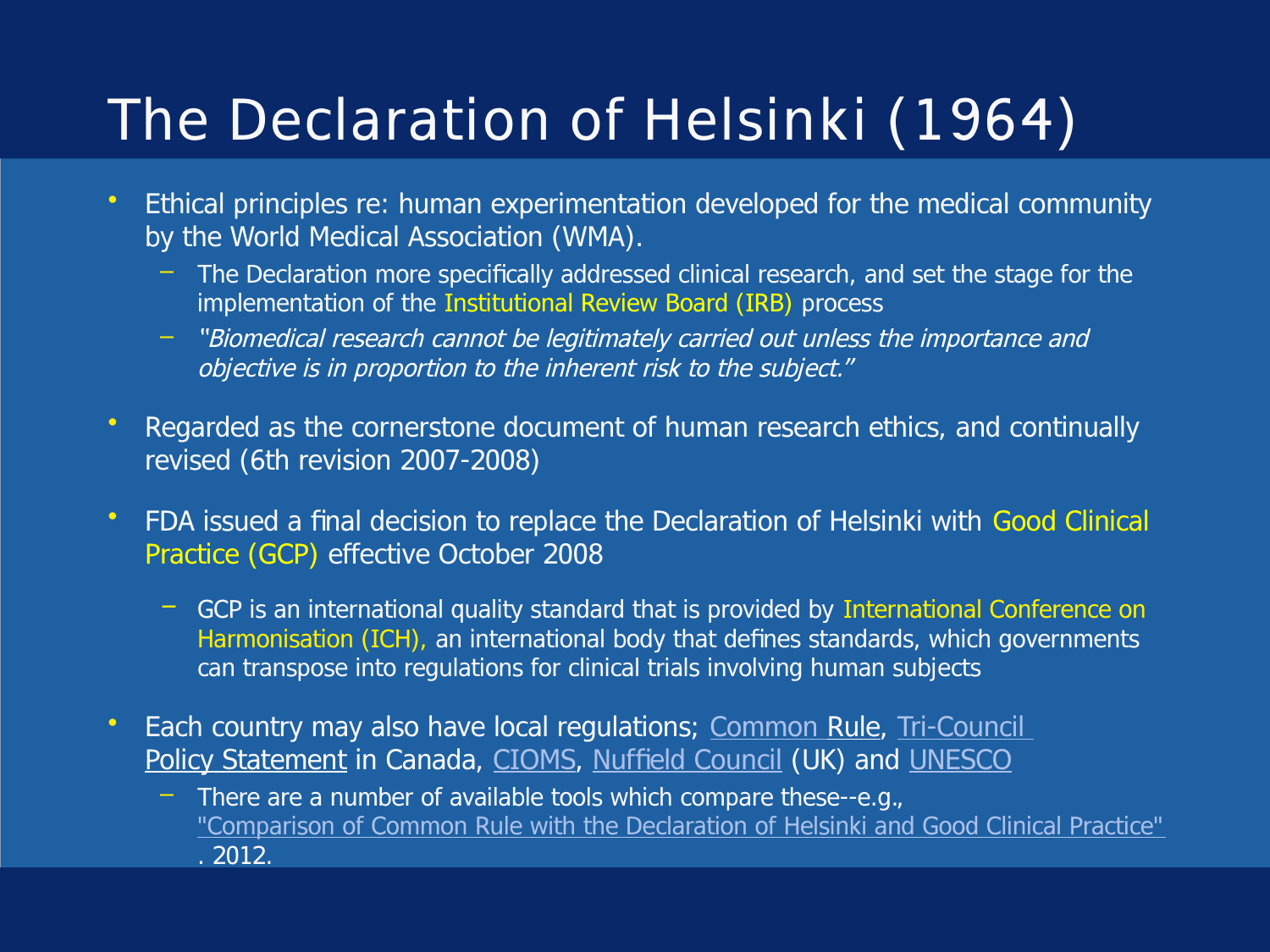

# The Declaration of Helsinki (1964)
Ethical principles re: human experimentation developed for the medical community by the World Medical Association (WMA).
The Declaration more specifically addressed clinical research, and set the stage for the implementation of the Institutional Review Board (IRB) process
“Biomedical research cannot be legitimately carried out unless the importance and objective is in proportion to the inherent risk to the subject.”
Regarded as the cornerstone document of human research ethics, and continually revised (6th revision 2007-2008)
FDA issued a final decision to replace the Declaration of Helsinki with Good Clinical Practice (GCP) effective October 2008
GCP is an international quality standard that is provided by International Conference on Harmonisation (ICH), an international body that defines standards, which governments can transpose into regulations for clinical trials involving human subjects
Each country may also have local regulations; Common Rule, Tri-Council Policy Statement in Canada, CIOMS, Nuffield Council (UK) and UNESCO
There are a number of available tools which compare these--e.g., "Comparison of Common Rule with the Declaration of Helsinki and Good Clinical Practice". 2012.